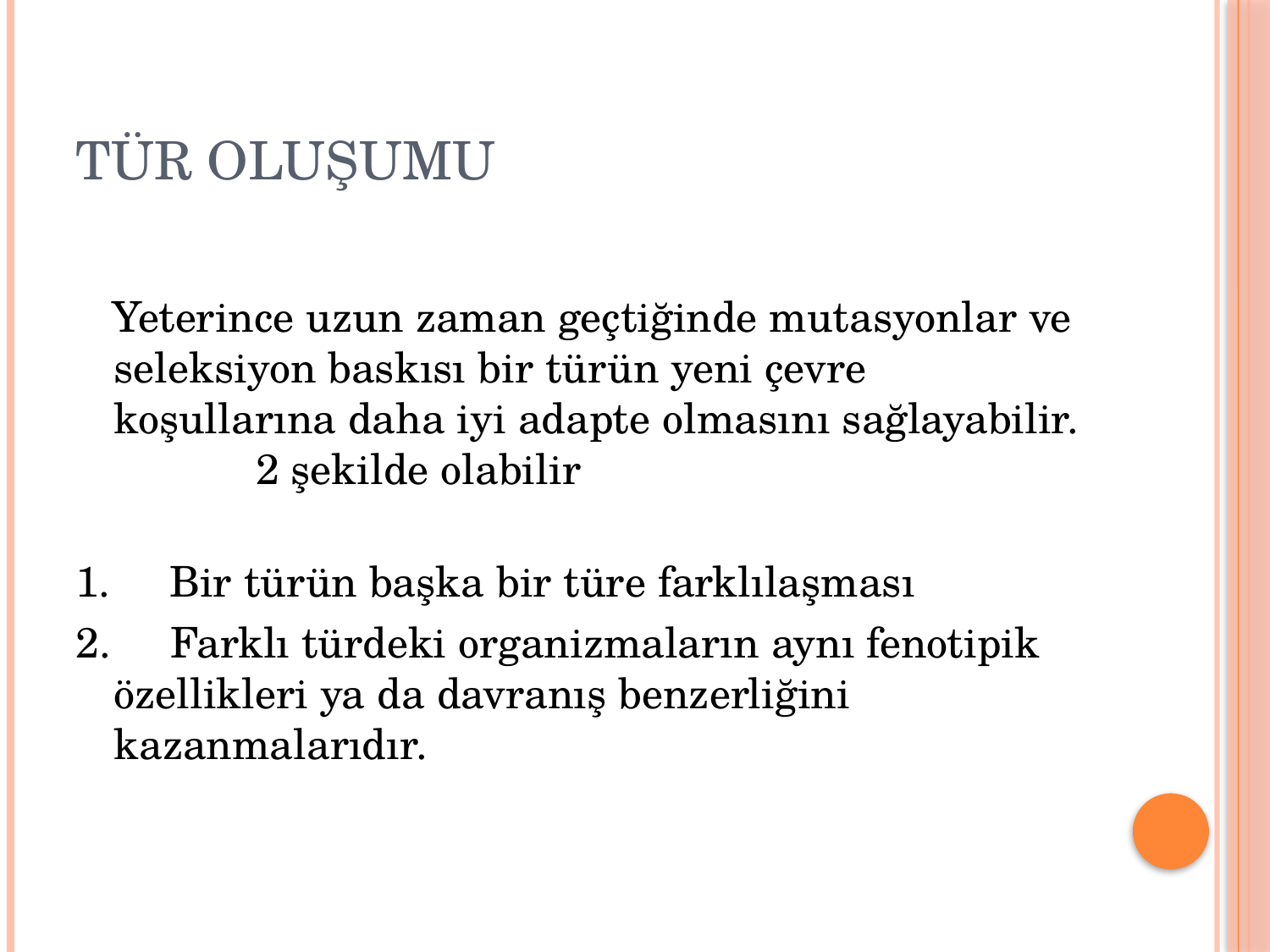

# Tür oluşumu

   Yeterince uzun zaman geçtiğinde mutasyonlar ve seleksiyon baskısı bir türün yeni çevre koşullarına daha iyi adapte olmasını sağlayabilir.             2 şekilde olabilir
1.     Bir türün başka bir türe farklılaşması
2.     Farklı türdeki organizmaların aynı fenotipik özellikleri ya da davranış benzerliğini  kazanmalarıdır.